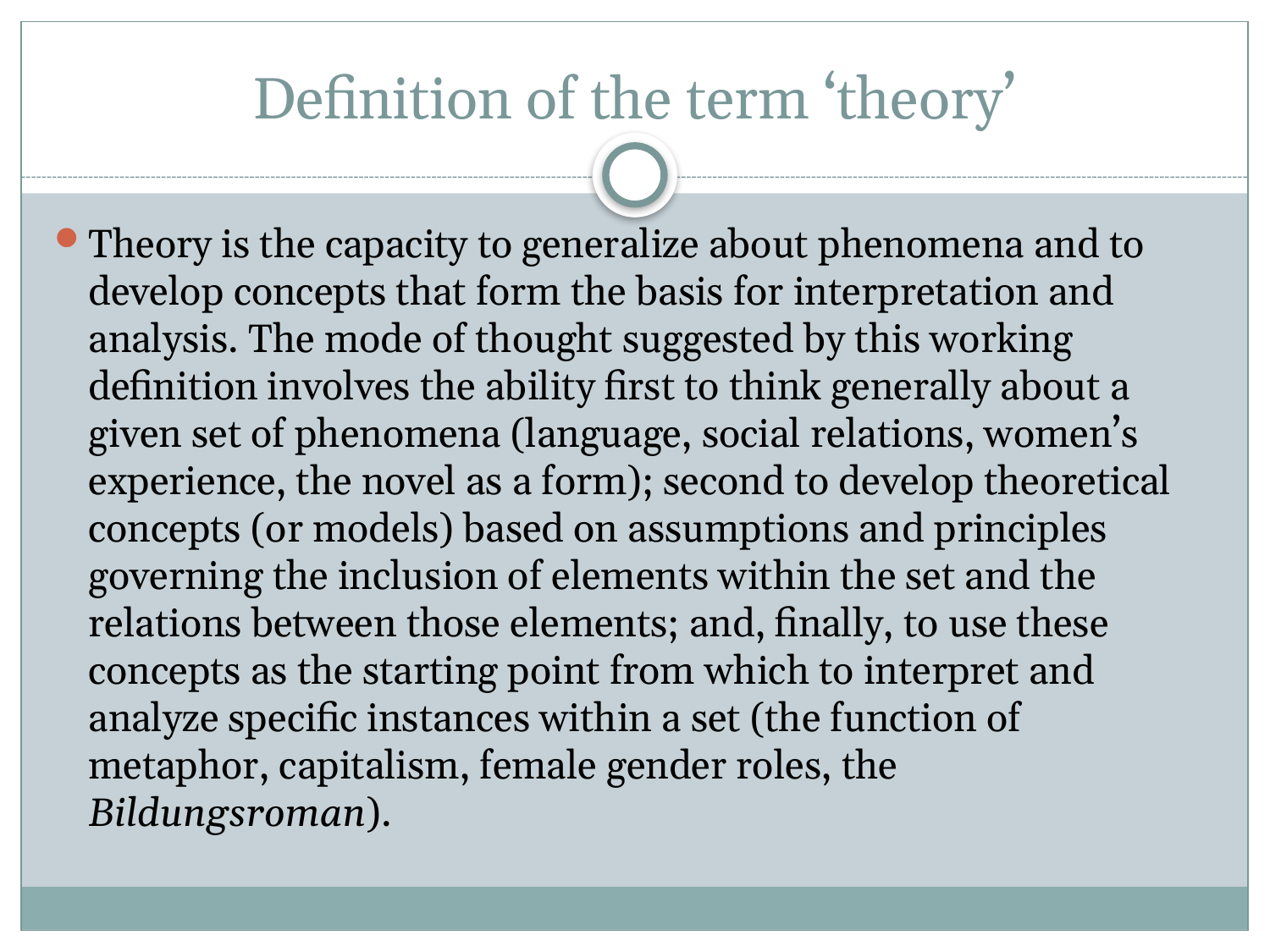

# Definition of the term ‘theory’
Theory is the capacity to generalize about phenomena and to develop concepts that form the basis for interpretation and analysis. The mode of thought suggested by this working definition involves the ability first to think generally about a given set of phenomena (language, social relations, women’s experience, the novel as a form); second to develop theoretical concepts (or models) based on assumptions and principles governing the inclusion of elements within the set and the relations between those elements; and, finally, to use these concepts as the starting point from which to interpret and analyze specific instances within a set (the function of metaphor, capitalism, female gender roles, the Bildungsroman).